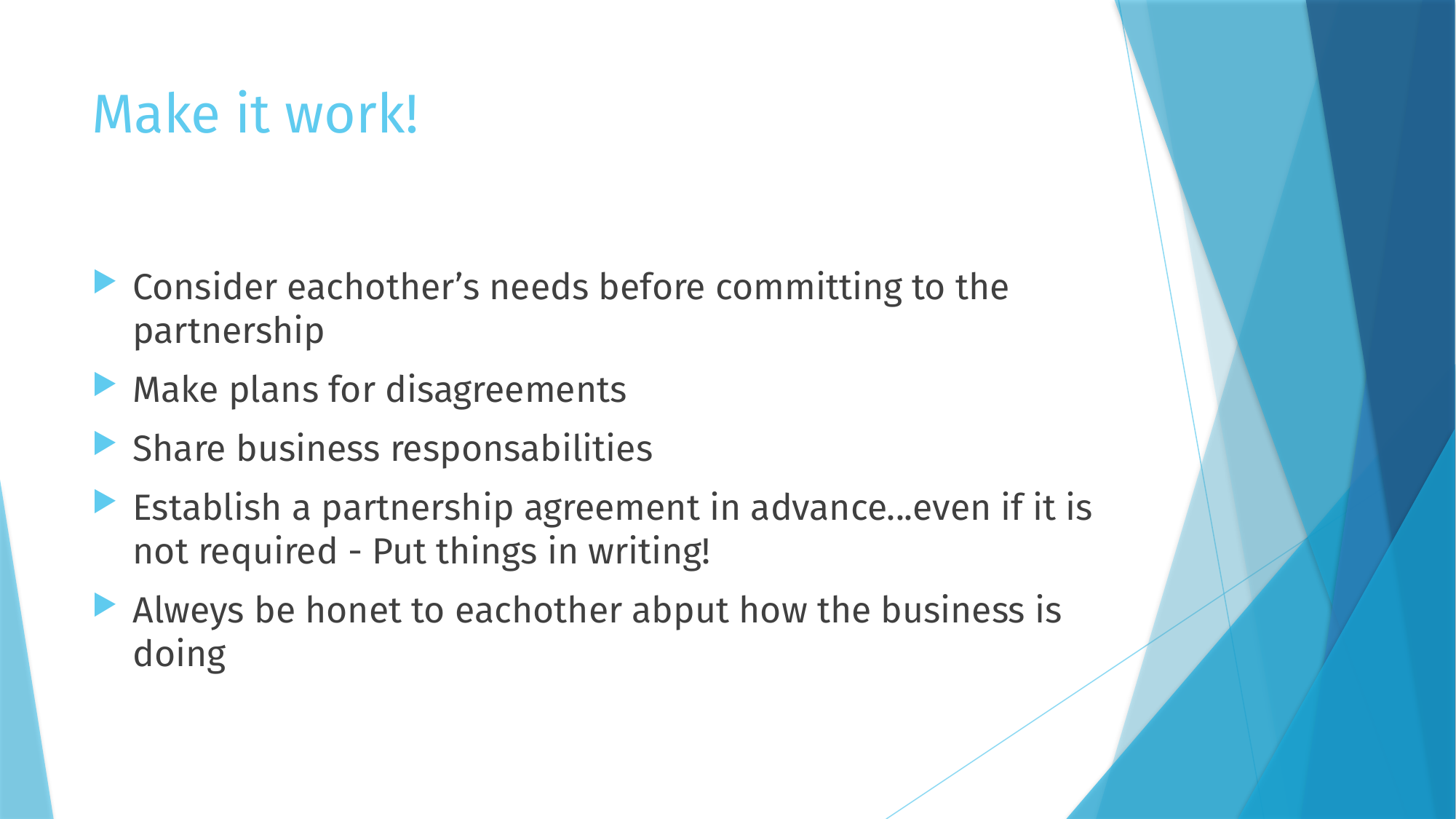

# Make it work!
Consider eachother’s needs before committing to the partnership
Make plans for disagreements
Share business responsabilities
Establish a partnership agreement in advance...even if it is not required - Put things in writing!
Alweys be honet to eachother abput how the business is doing